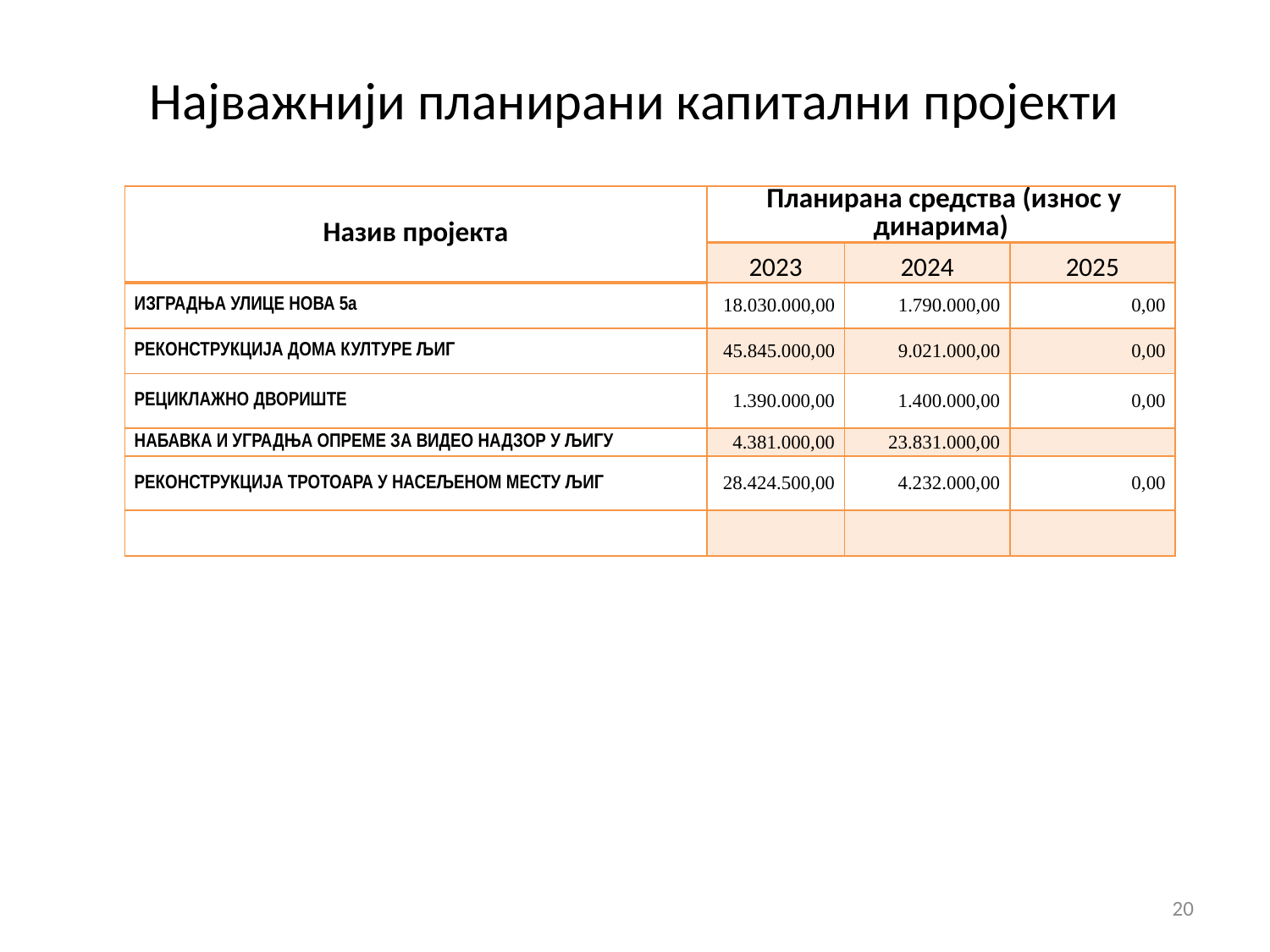

# Најважнији планирани капитални пројекти
| Назив пројекта | Планирана средства (износ у динарима) |  |  |
| --- | --- | --- | --- |
|  | 2023 | 2024 | 2025 |
| ИЗГРАДЊА УЛИЦЕ НОВА 5а | 18.030.000,00 | 1.790.000,00 | 0,00 |
| РЕКОНСТРУКЦИЈА ДОМА КУЛТУРЕ ЉИГ | 45.845.000,00 | 9.021.000,00 | 0,00 |
| РЕЦИКЛАЖНО ДВОРИШТЕ | 1.390.000,00 | 1.400.000,00 | 0,00 |
| НАБАВКА И УГРАДЊА ОПРЕМЕ ЗА ВИДЕО НАДЗОР У ЉИГУ | 4.381.000,00 | 23.831.000,00 |  |
| РЕКОНСТРУКЦИЈА ТРОТОАРА У НАСЕЉЕНОМ МЕСТУ ЉИГ | 28.424.500,00 | 4.232.000,00 | 0,00 |
|  |  |  |  |
20